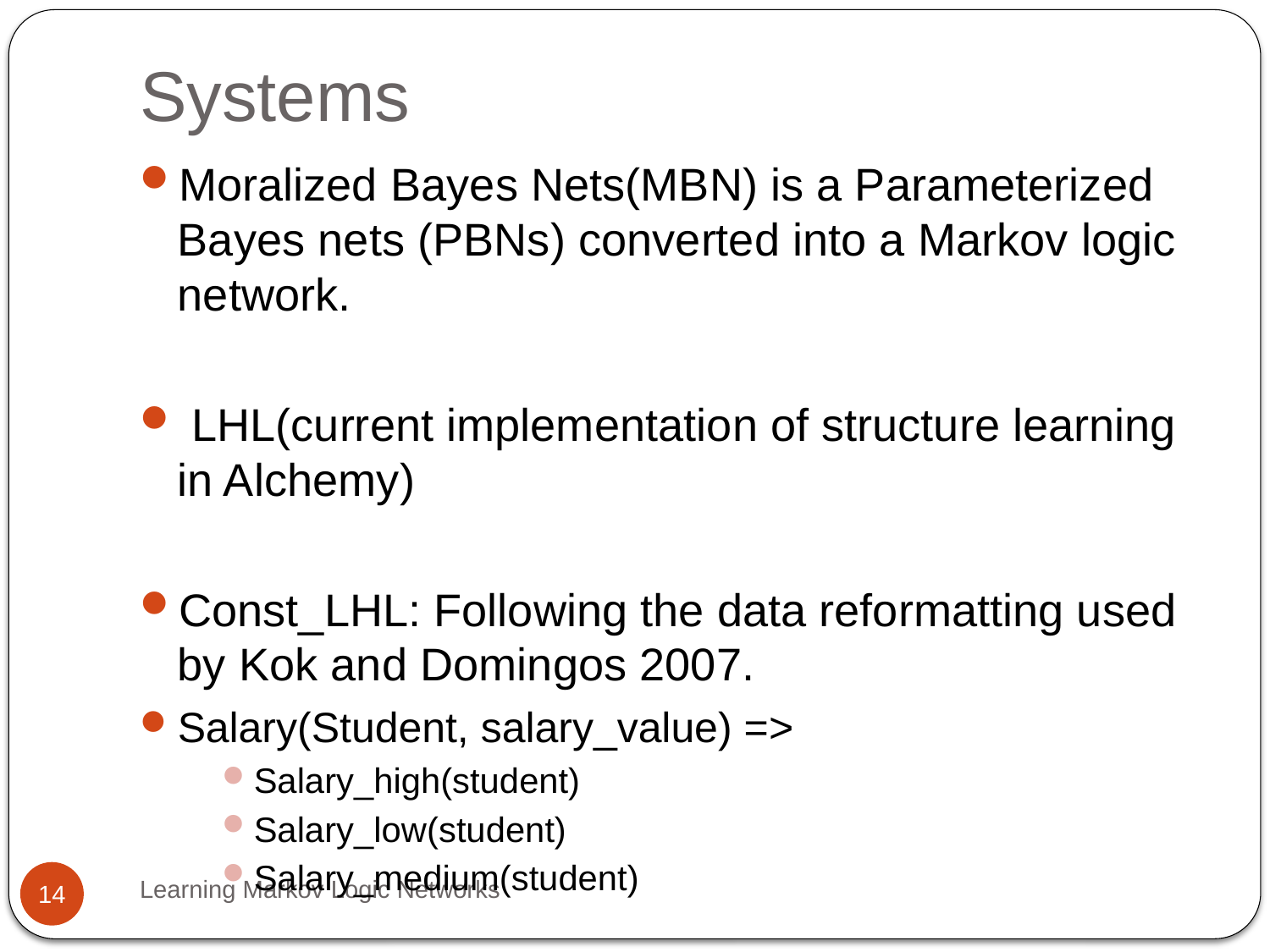

# Systems
Moralized Bayes Nets(MBN) is a Parameterized Bayes nets (PBNs) converted into a Markov logic network.

 LHL(current implementation of structure learning in Alchemy)

Const_LHL: Following the data reformatting used by Kok and Domingos 2007.
Salary(Student, salary_value) =>
Salary_high(student)
Salary_low(student)
Salary_medium(student)

Learning Markov Logic Networks
14